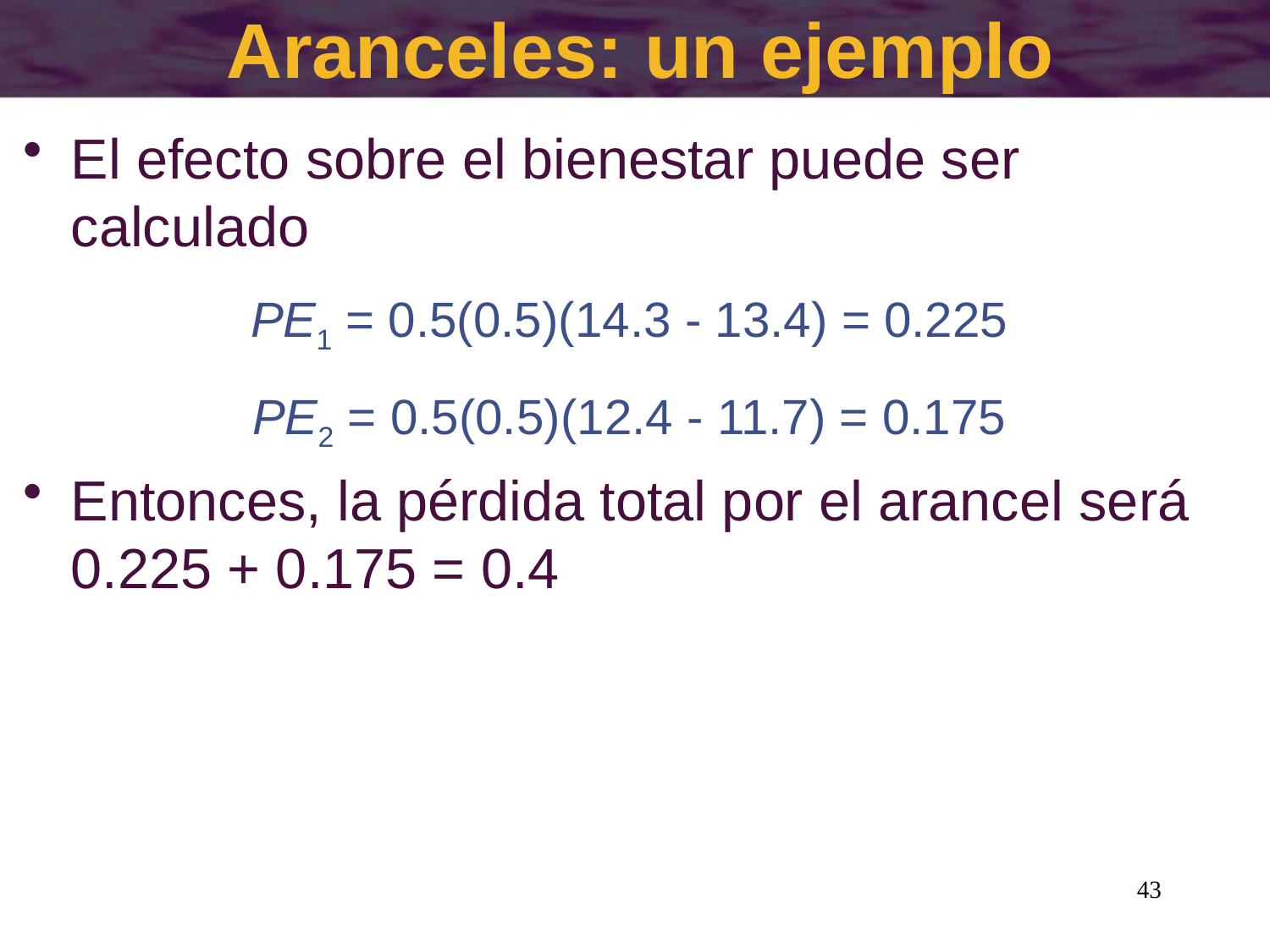

Aranceles: un ejemplo
El efecto sobre el bienestar puede ser calculado
PE1 = 0.5(0.5)(14.3 - 13.4) = 0.225
PE2 = 0.5(0.5)(12.4 - 11.7) = 0.175
Entonces, la pérdida total por el arancel será 0.225 + 0.175 = 0.4
43